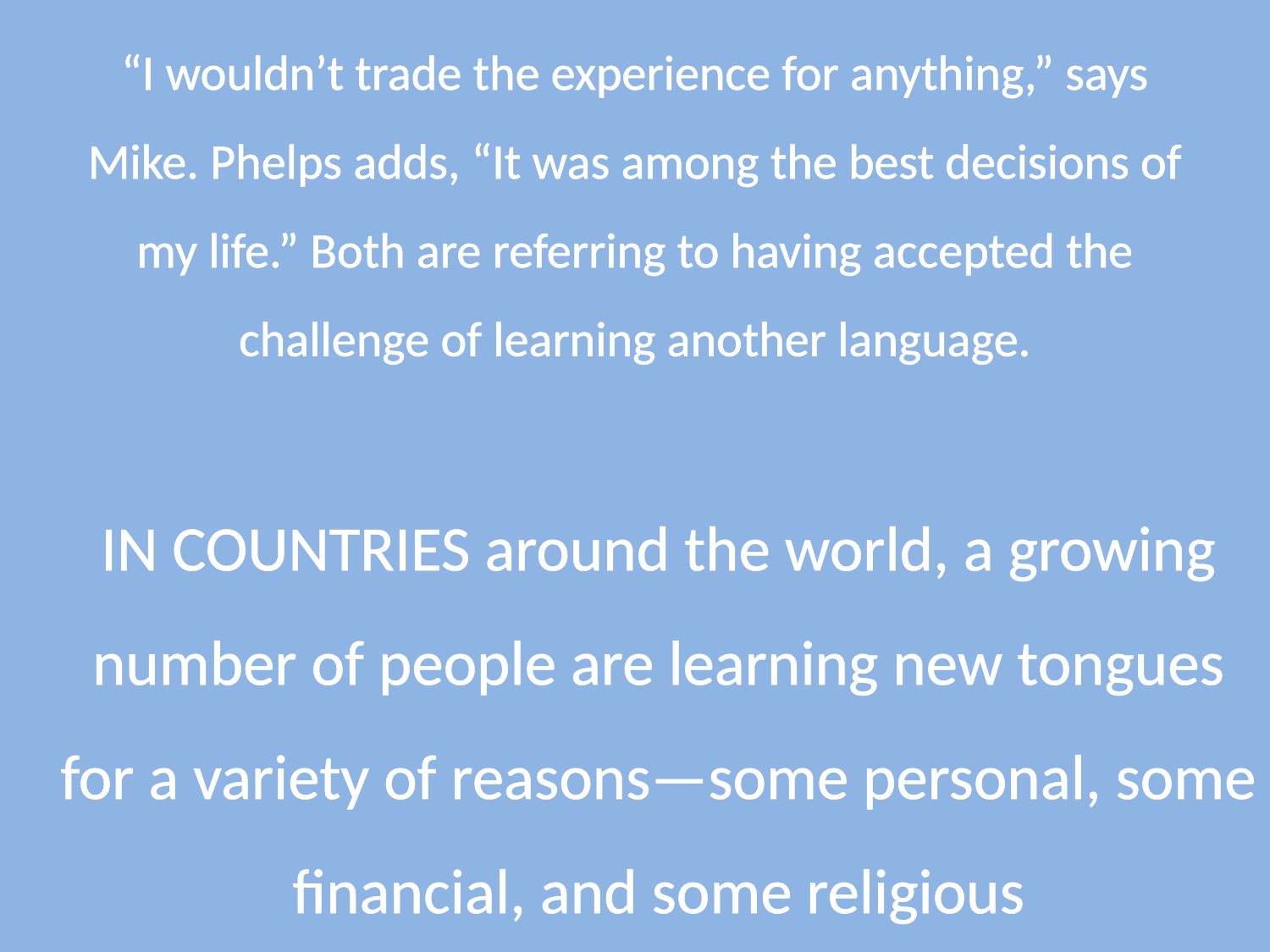

# “I wouldn’t trade the experience for anything,” says Mike. Phelps adds, “It was among the best decisions of my life.” Both are referring to having accepted the challenge of learning another language.
	IN COUNTRIES around the world, a growing number of people are learning new tongues for a variety of reasons—some personal, some financial, and some religious